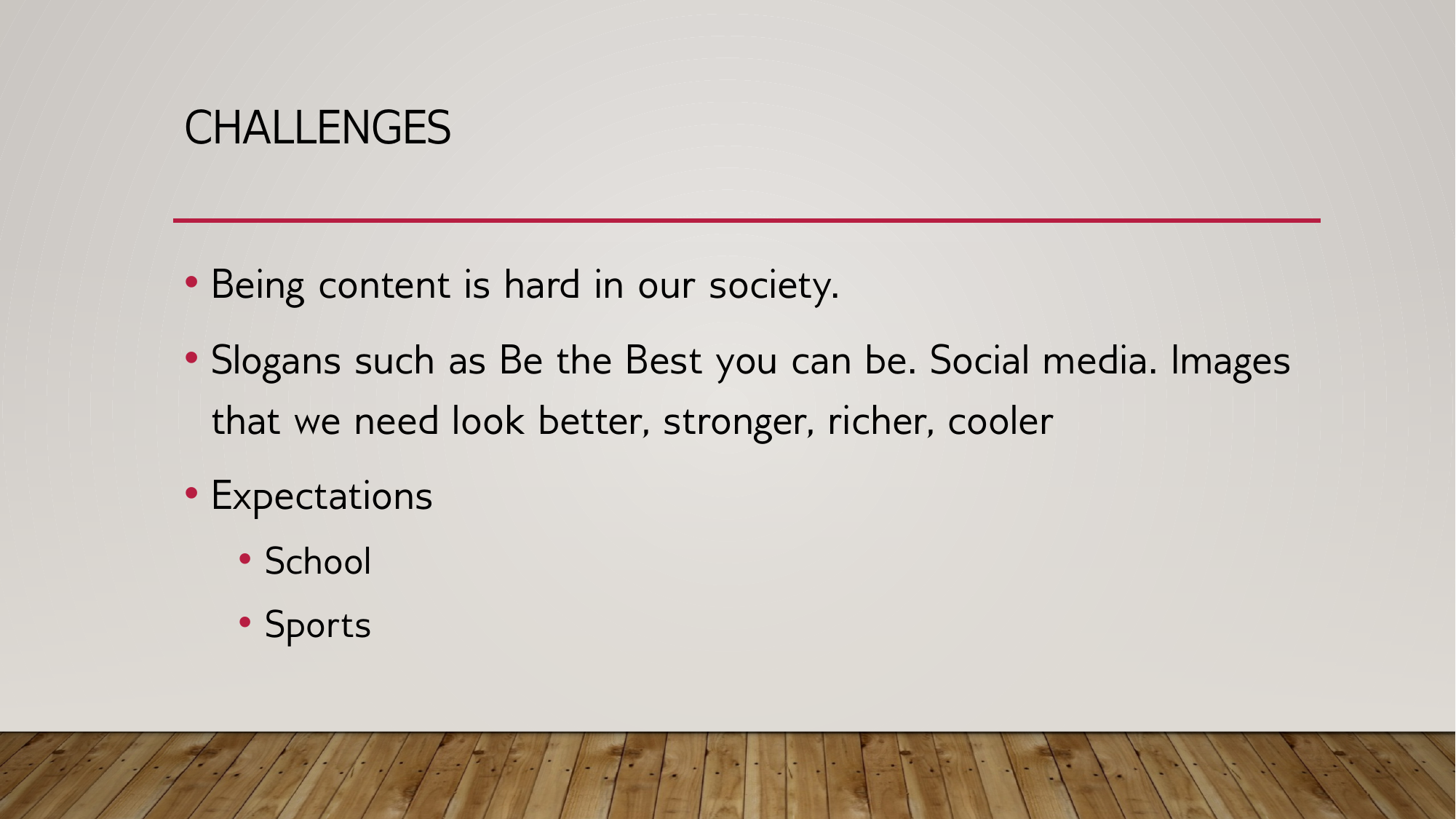

# Challenges
Being content is hard in our society.
Slogans such as Be the Best you can be. Social media. Images that we need look better, stronger, richer, cooler
Expectations
School
Sports